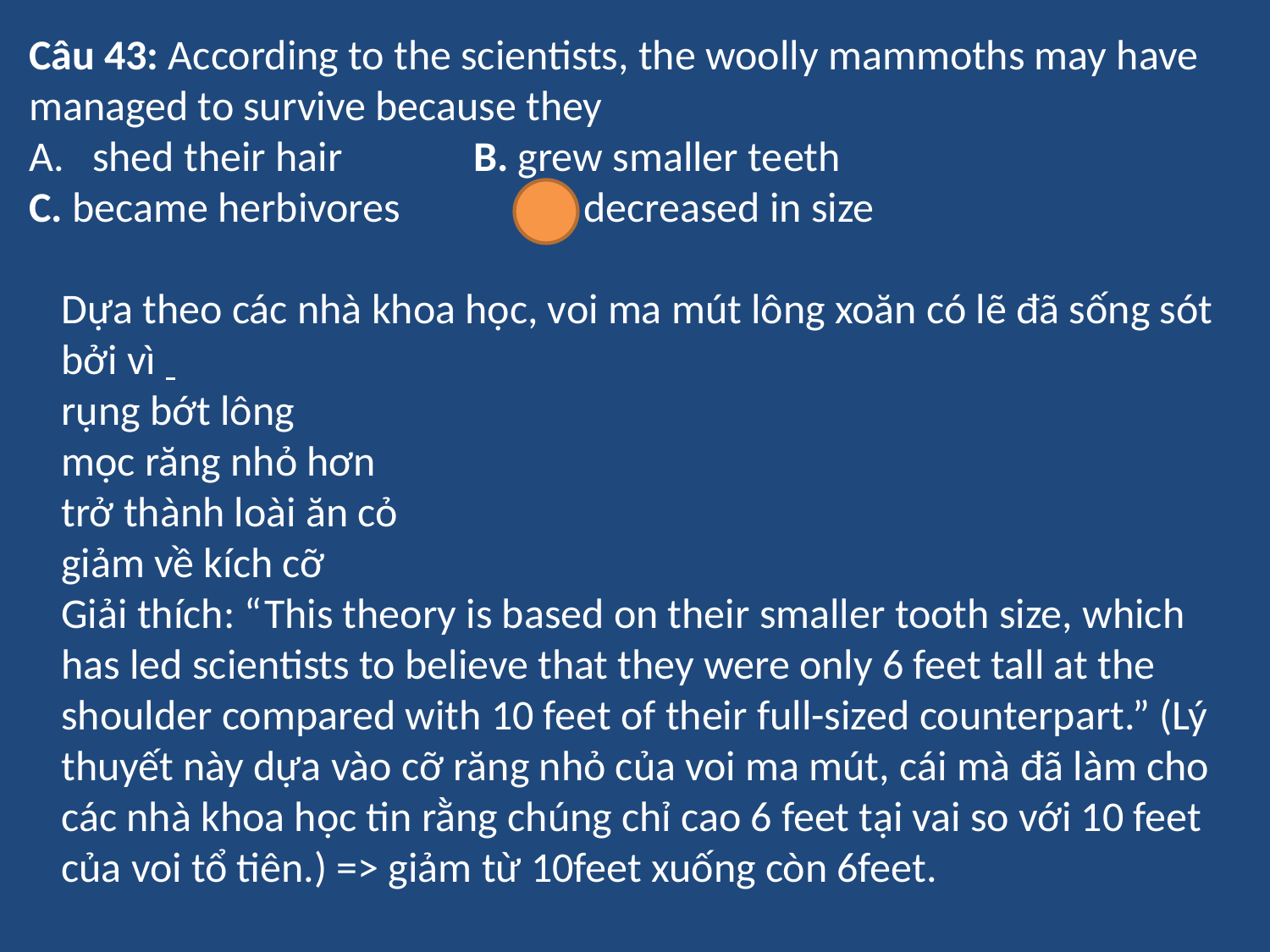

Câu 43: According to the scientists, the woolly mammoths may have managed to survive because they
shed their hair		B. grew smaller teeth
C. became herbivores		D. decreased in size

Dựa theo các nhà khoa học, voi ma mút lông xoăn có lẽ đã sống sót bởi vì
rụng bớt lông
mọc răng nhỏ hơn
trở thành loài ăn cỏ
giảm về kích cỡ
Giải thích: “This theory is based on their smaller tooth size, which has led scientists to believe that they were only 6 feet tall at the shoulder compared with 10 feet of their full-sized counterpart.” (Lý thuyết này dựa vào cỡ răng nhỏ của voi ma mút, cái mà đã làm cho các nhà khoa học tin rằng chúng chỉ cao 6 feet tại vai so với 10 feet của voi tổ tiên.) => giảm từ 10feet xuống còn 6feet.